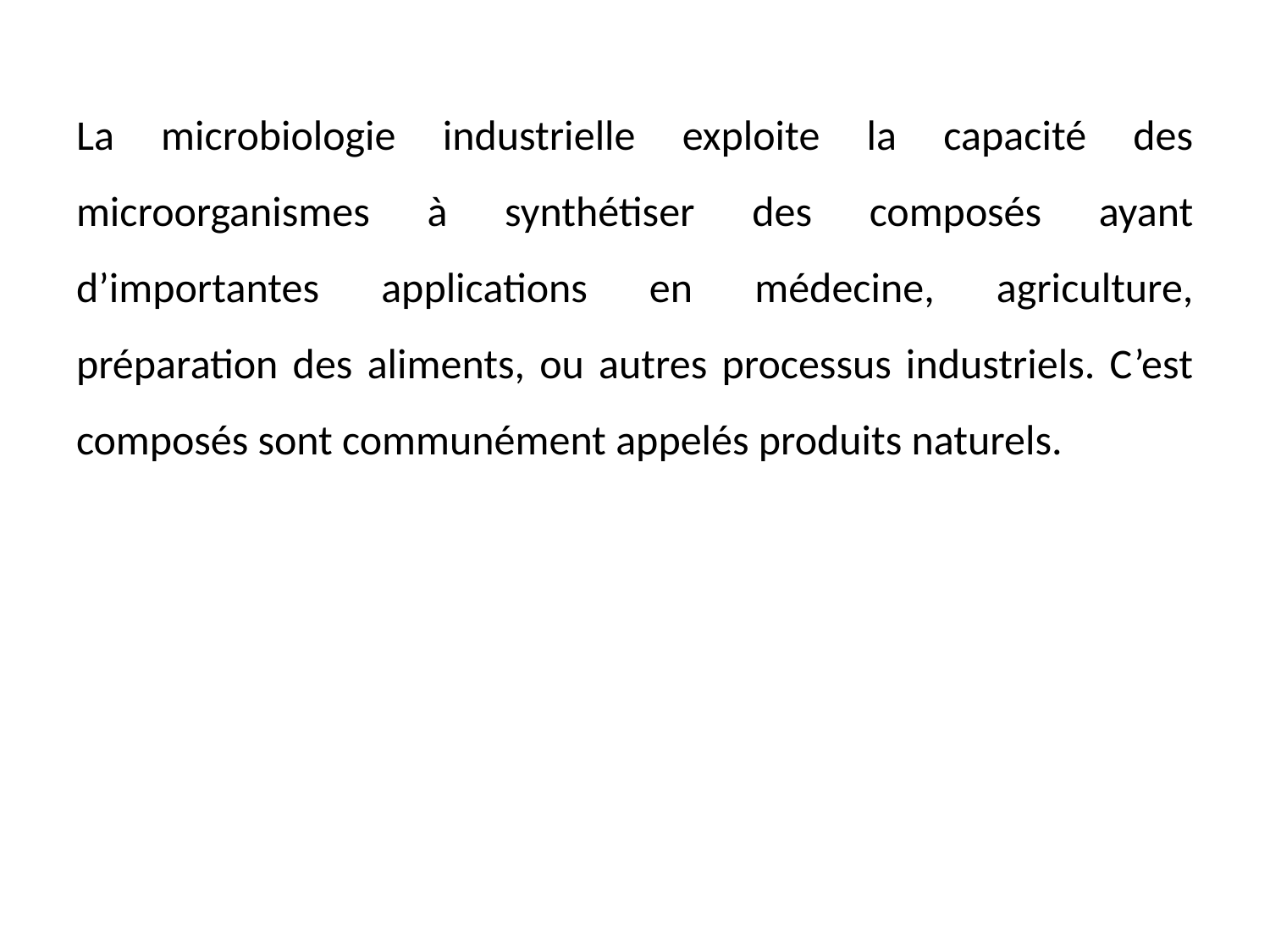

La microbiologie industrielle exploite la capacité des microorganismes à synthétiser des composés ayant d’importantes applications en médecine, agriculture, préparation des aliments, ou autres processus industriels. C’est composés sont communément appelés produits naturels.